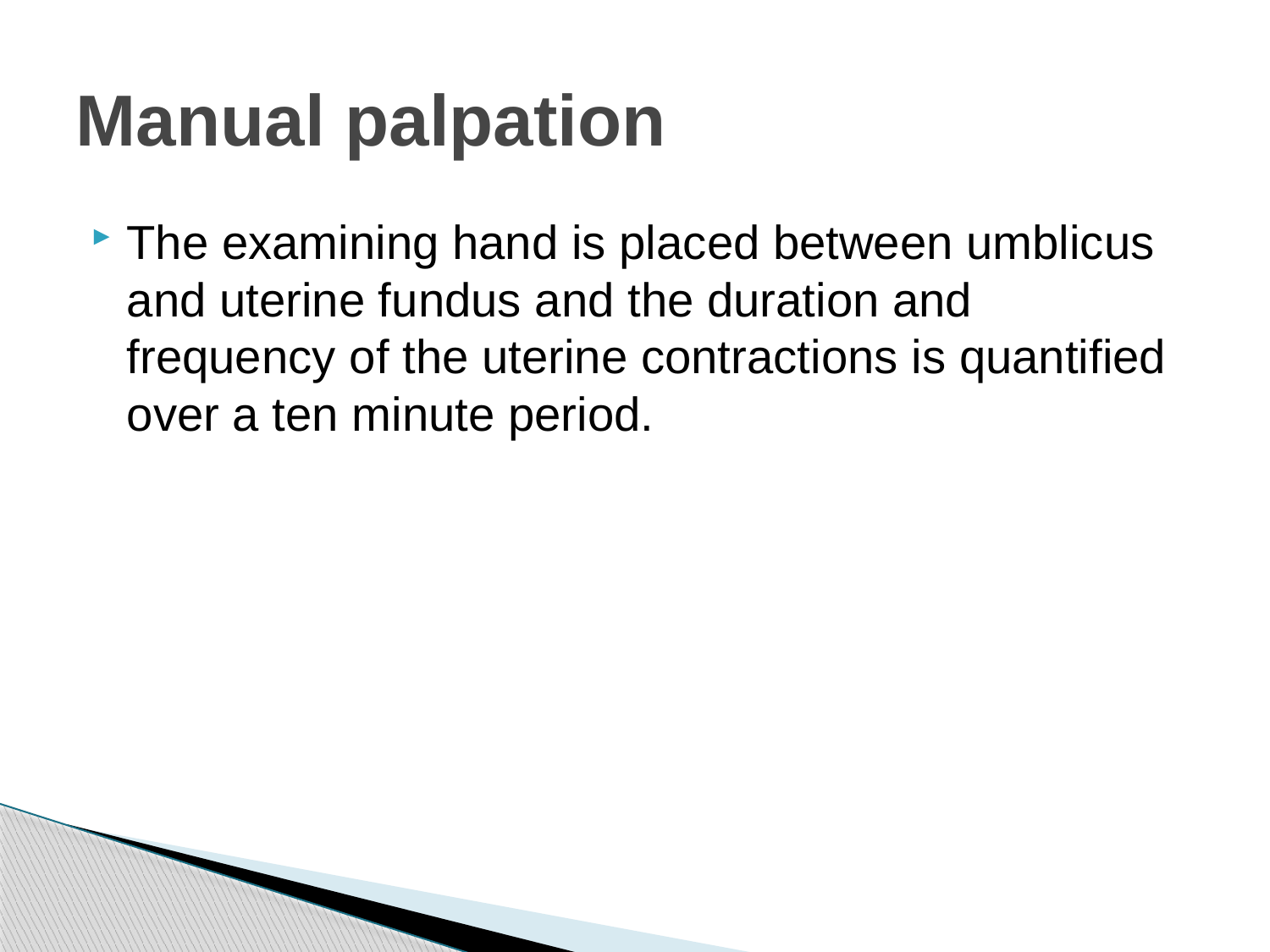

# Manual palpation
The examining hand is placed between umblicus and uterine fundus and the duration and frequency of the uterine contractions is quantified over a ten minute period.